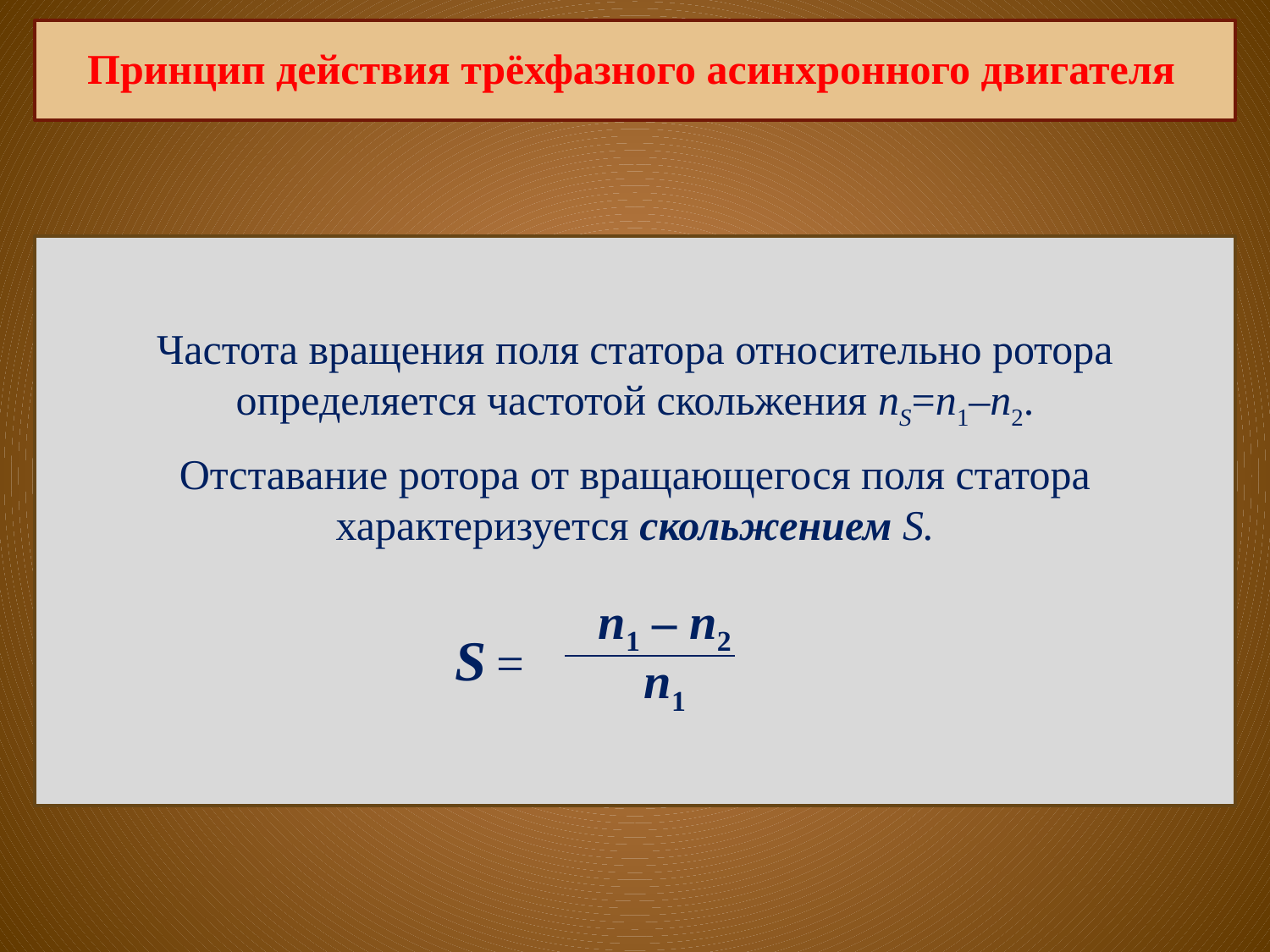

Принцип действия трёхфазного асинхронного двигателя

Частота вращения поля статора относительно ротора определяется частотой скольжения nS=n1–n2.
Отставание ротора от вращающегося поля статора характеризуется скольжением S.
n1 – n2
S =
n1